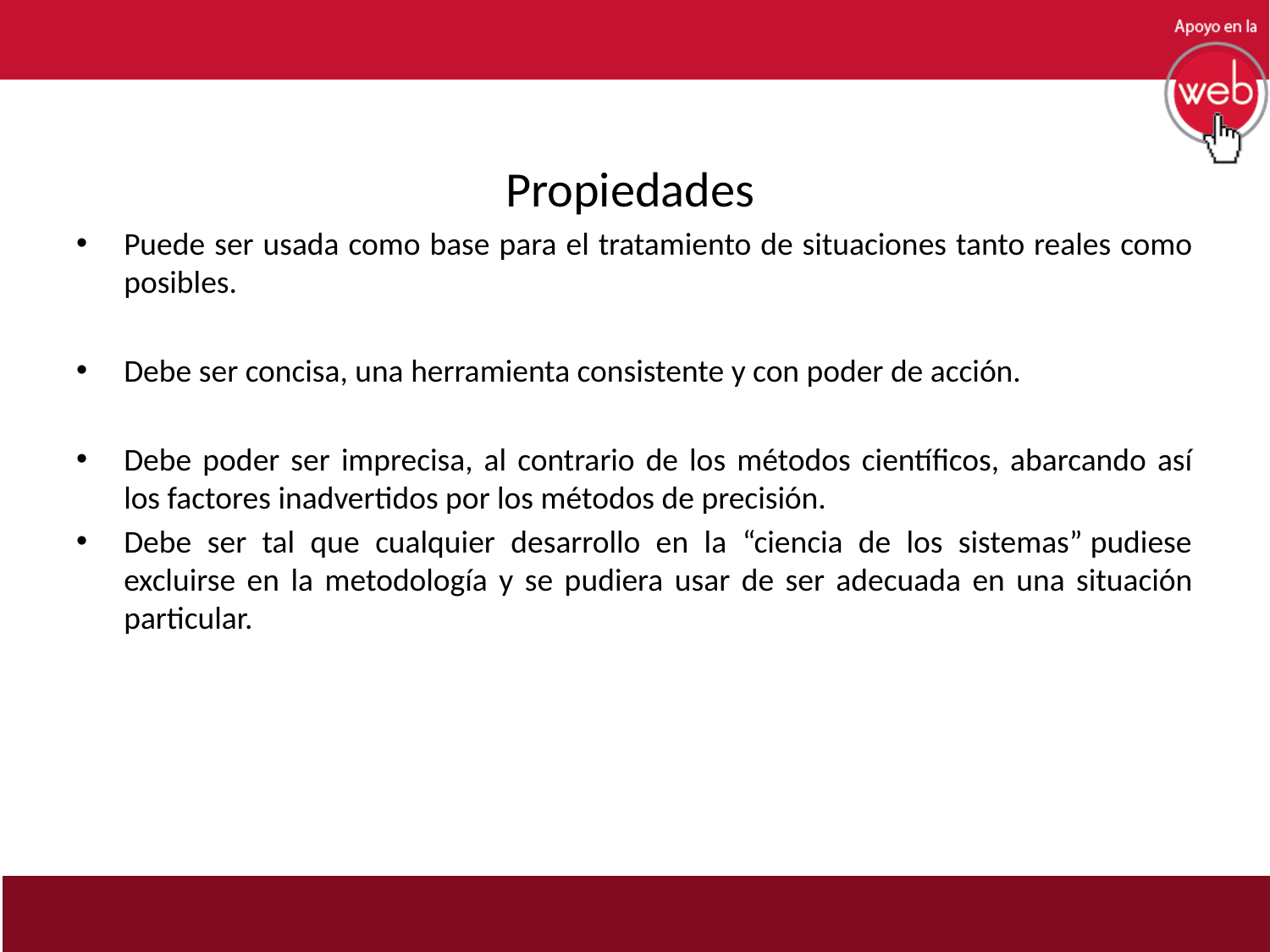

Propiedades
Puede ser usada como base para el tratamiento de situaciones tanto reales como posibles.

Debe ser concisa, una herramienta consistente y con poder de acción.

Debe poder ser imprecisa, al contrario de los métodos científicos, abarcando así los factores inadvertidos por los métodos de precisión.
Debe  ser  tal  que  cualquier  desarrollo  en  la  “ciencia  de  los  sistemas” pudiese excluirse en la metodología y se pudiera usar de ser adecuada en una situación particular.